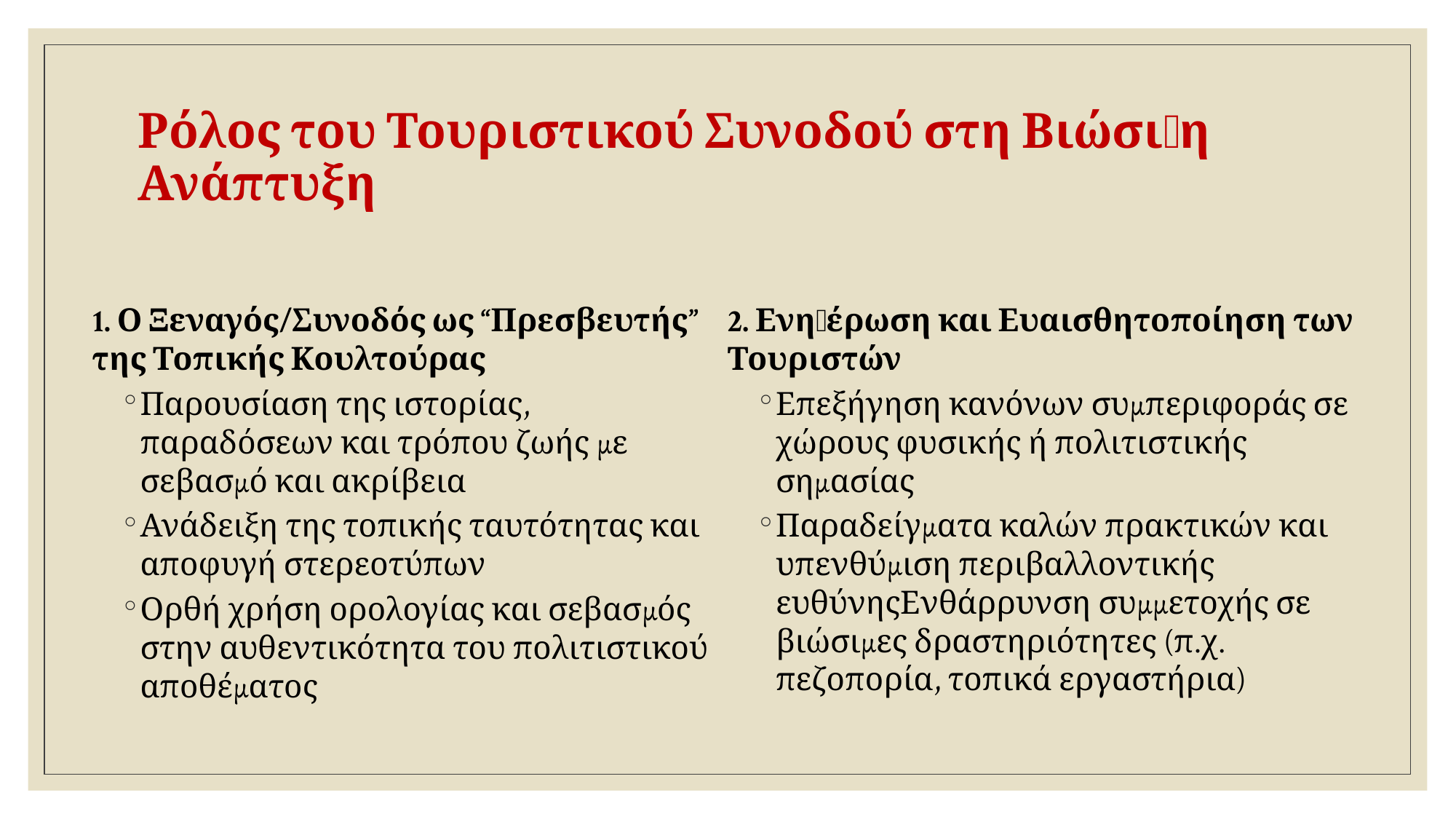

# Ρόλος του Τουριστικού Συνοδού στη Βιώσιμη Ανάπτυξη
1. Ο Ξεναγός/Συνοδός ως “Πρεσβευτής” της Τοπικής Κουλτούρας
Παρουσίαση της ιστορίας, παραδόσεων και τρόπου ζωής με σεβασμό και ακρίβεια
Ανάδειξη της τοπικής ταυτότητας και αποφυγή στερεοτύπων
Ορθή χρήση ορολογίας και σεβασμός στην αυθεντικότητα του πολιτιστικού αποθέματος

2. Ενημέρωση και Ευαισθητοποίηση των Τουριστών
Επεξήγηση κανόνων συμπεριφοράς σε χώρους φυσικής ή πολιτιστικής σημασίας
Παραδείγματα καλών πρακτικών και υπενθύμιση περιβαλλοντικής ευθύνηςΕνθάρρυνση συμμετοχής σε βιώσιμες δραστηριότητες (π.χ. πεζοπορία, τοπικά εργαστήρια)